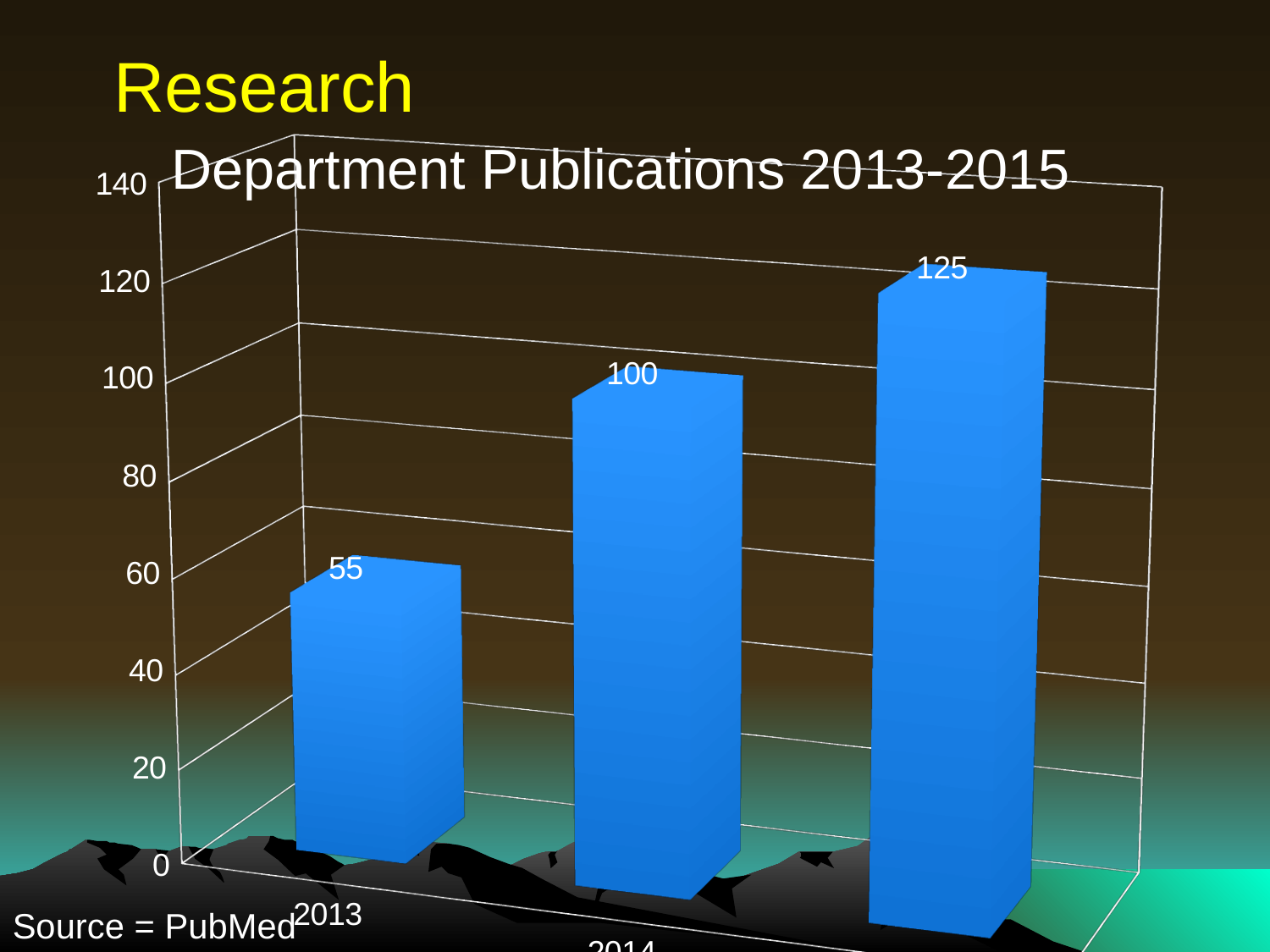

Research

[unsupported chart]

Department Publications 2013-2015
Source = PubMed